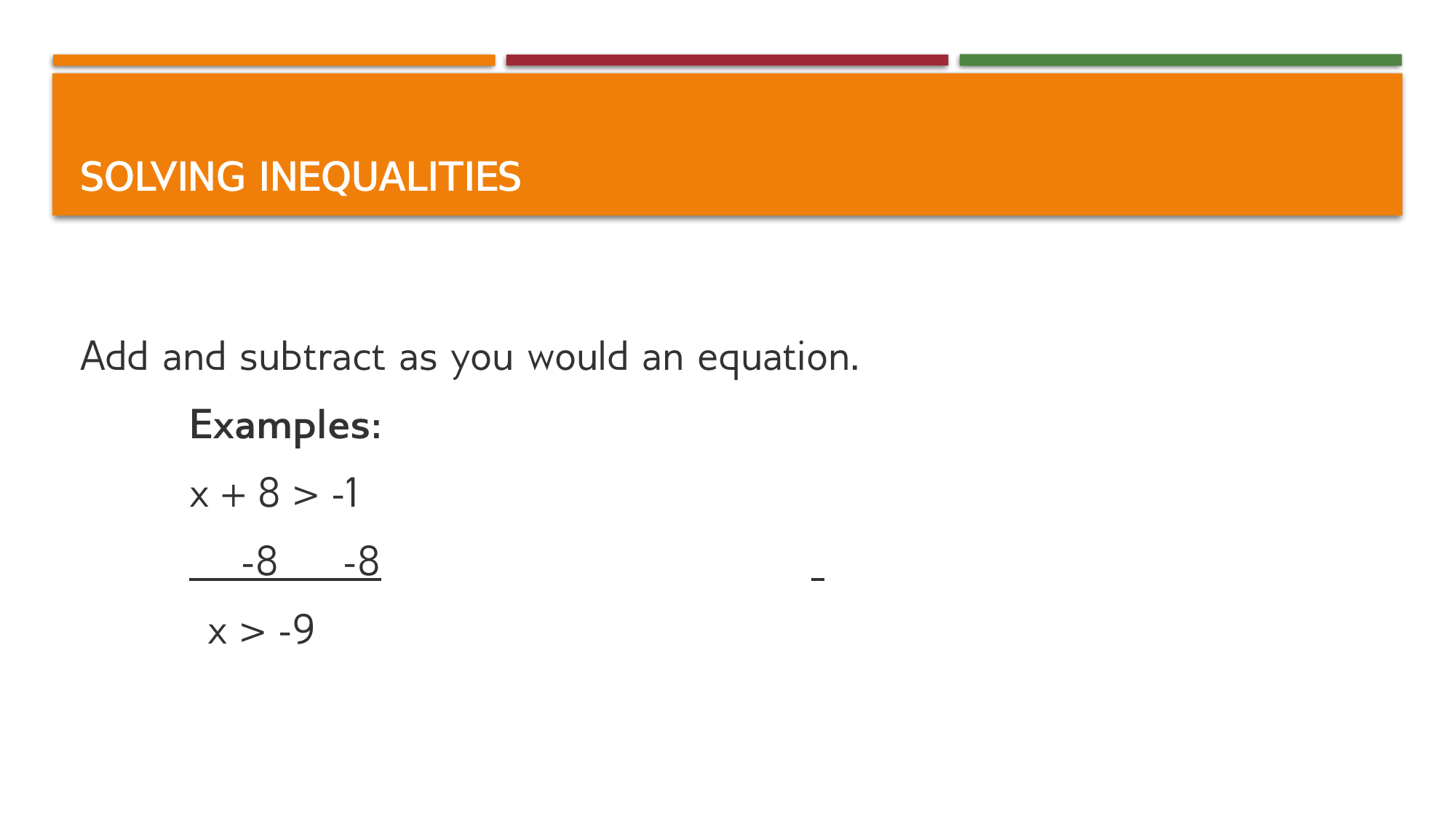

# Solving Inequalities
Add and subtract as you would an equation.
	Examples:
	x + 8 > -1
	    -8     -8
          x > -9